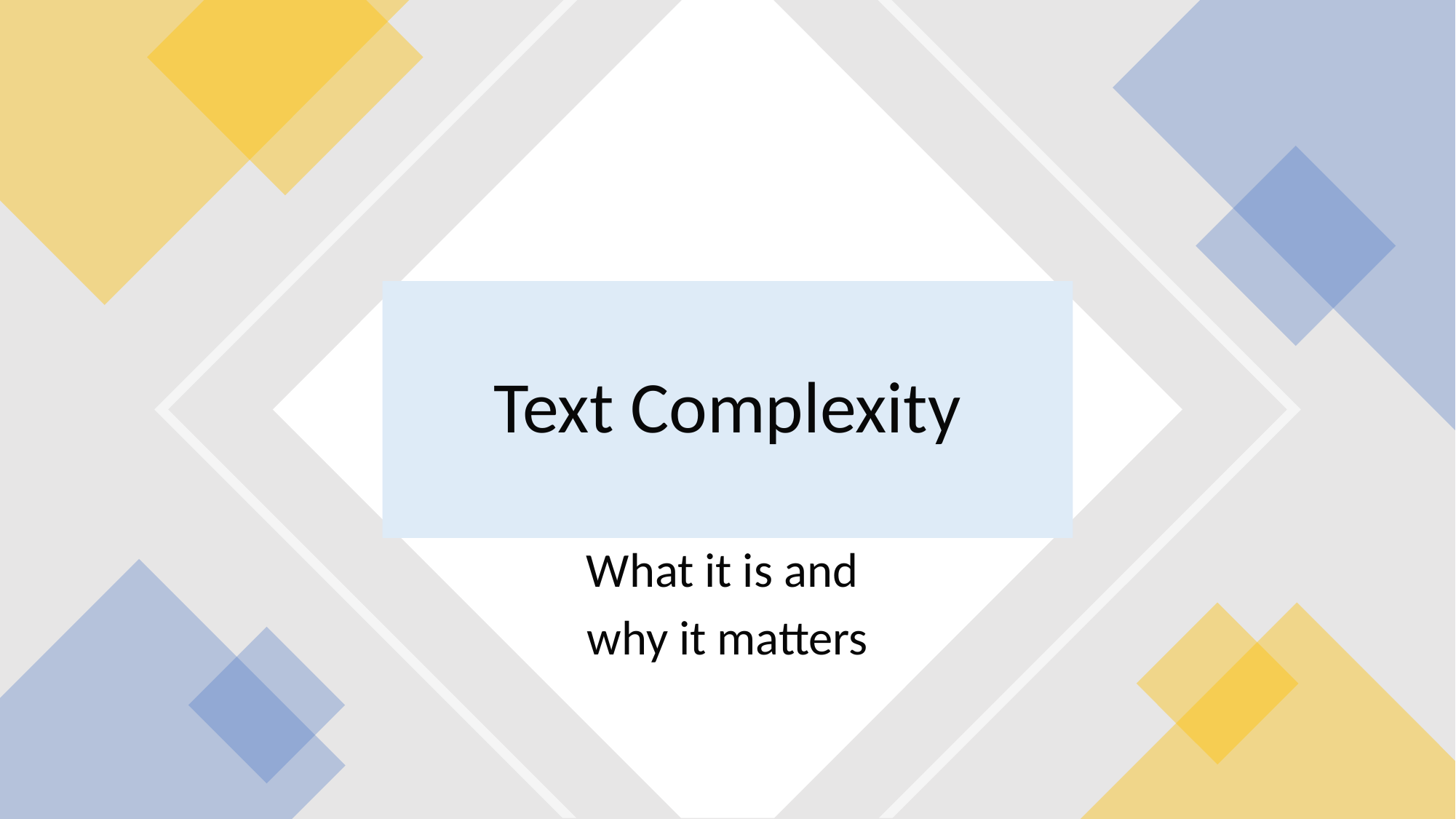

# Text Complexity
What it is and
why it matters